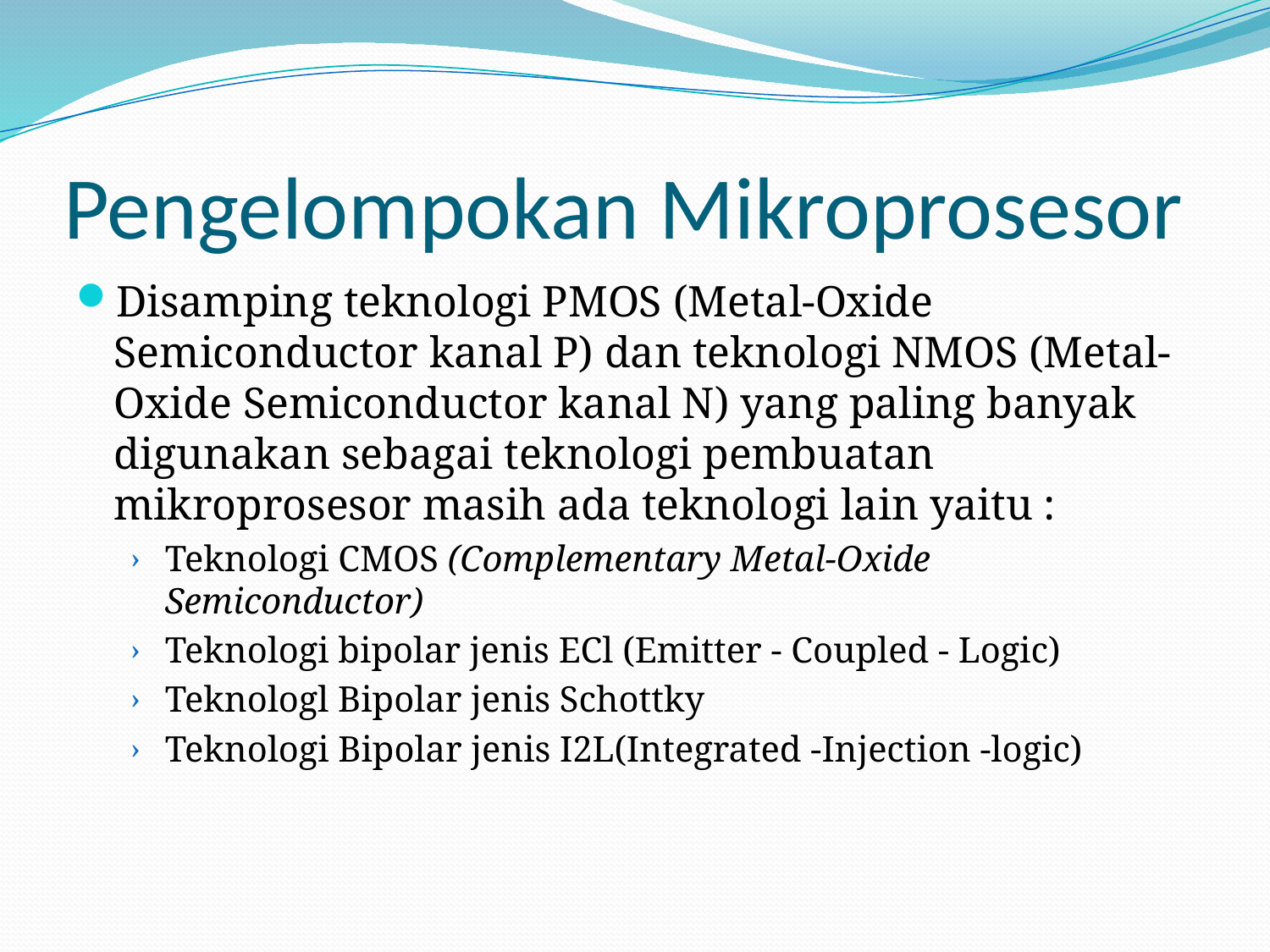

# Pengelompokan Mikroprosesor
Disamping teknologi PMOS (Metal-Oxide Semiconductor kanal P) dan teknologi NMOS (Metal-Oxide Semiconductor kanal N) yang paling banyak digunakan sebagai teknologi pembuatan mikroprosesor masih ada teknologi lain yaitu :
Teknologi CMOS (Complementary Metal-Oxide Semiconductor)
Teknologi bipolar jenis ECl (Emitter - Coupled - Logic)
Teknologl Bipolar jenis Schottky
Teknologi Bipolar jenis I2L(Integrated -Injection -logic)